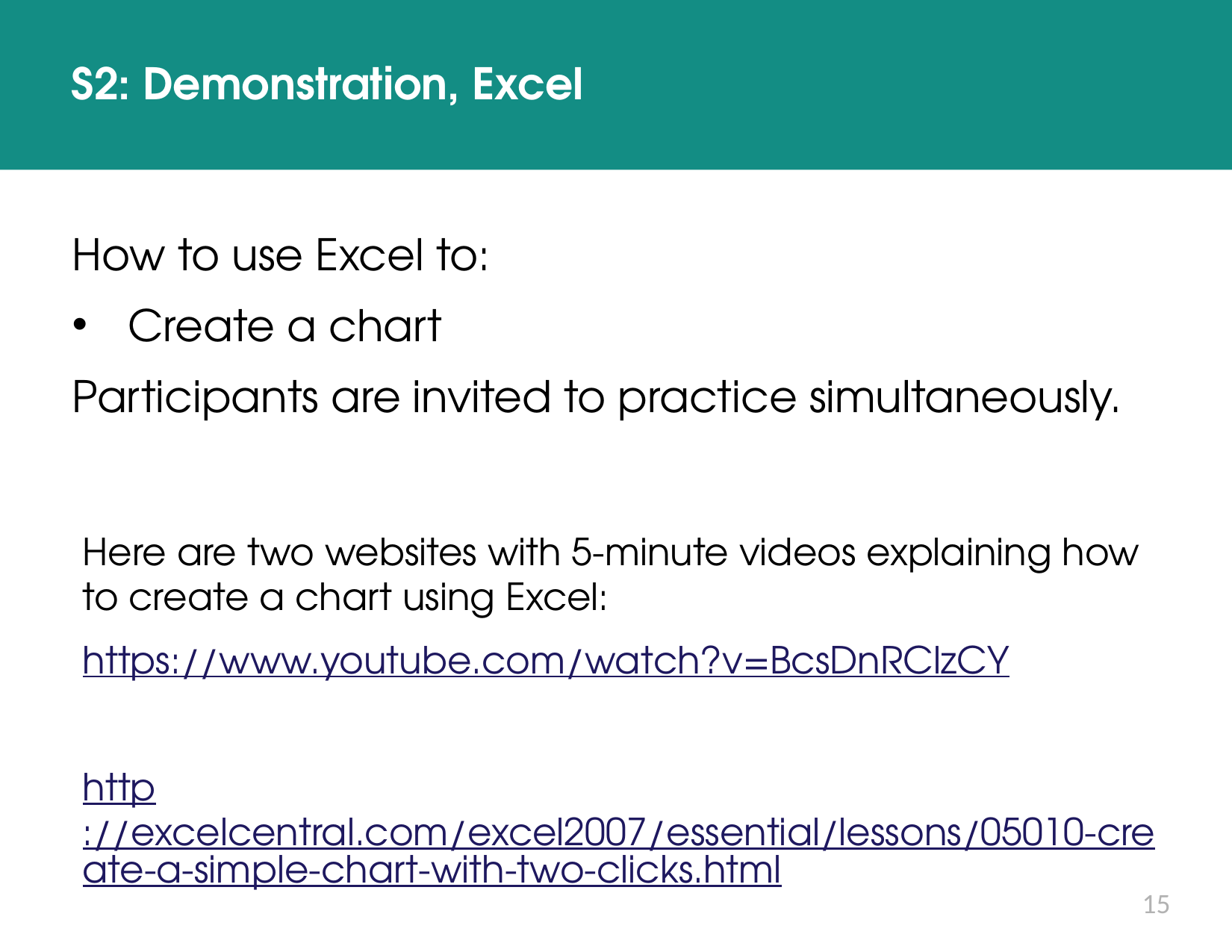

# S2: Demonstration, Excel
How to use Excel to:
Create a chart
Participants are invited to practice simultaneously.
Here are two websites with 5-minute videos explaining how to create a chart using Excel:
https://www.youtube.com/watch?v=BcsDnRClzCY

http://excelcentral.com/excel2007/essential/lessons/05010-create-a-simple-chart-with-two-clicks.html

15